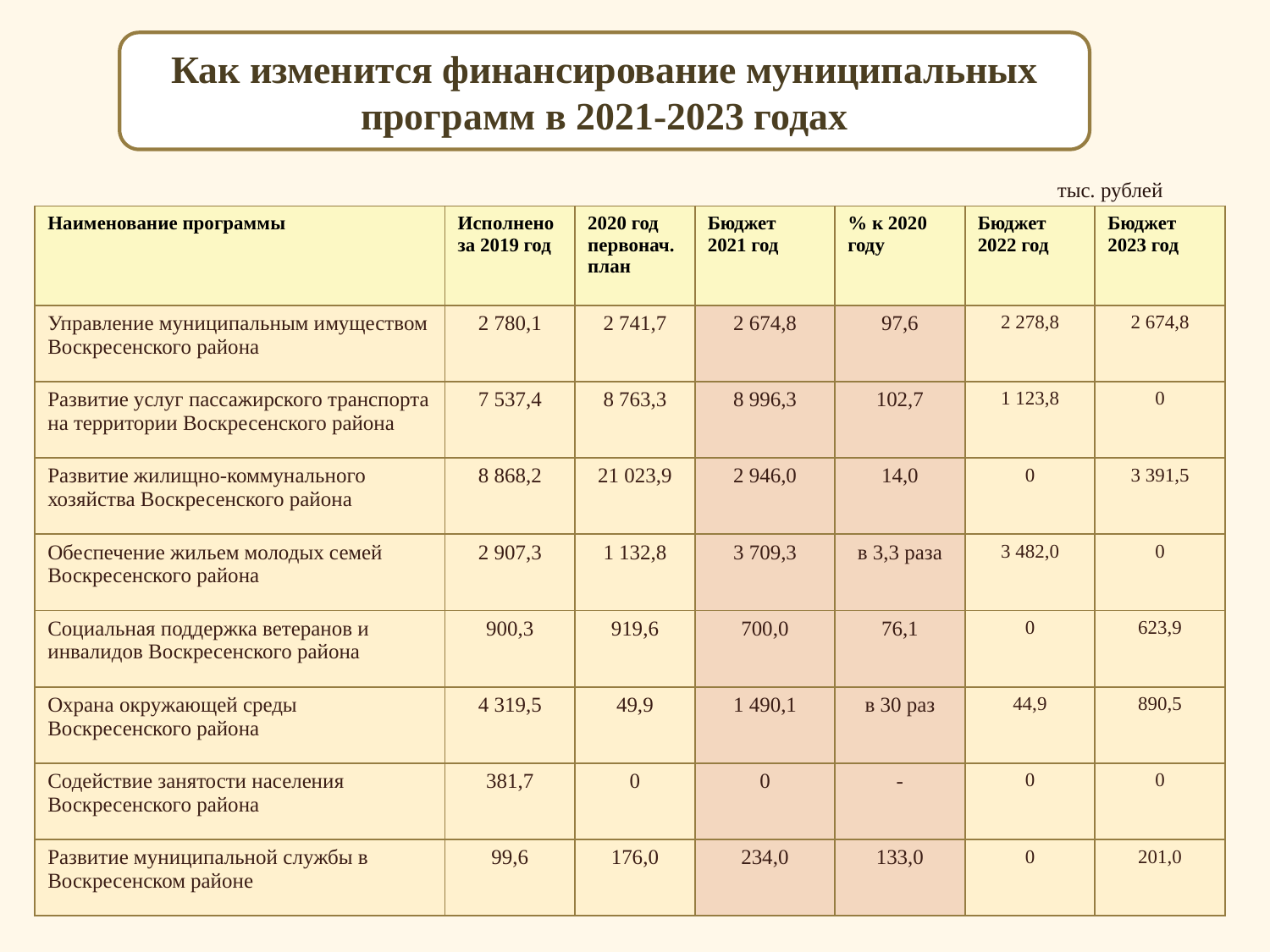

Как изменится финансирование муниципальных программ в 2021-2023 годах
тыс. рублей
| Наименование программы | Исполнено за 2019 год | 2020 год первонач. план | Бюджет 2021 год | % к 2020 году | Бюджет 2022 год | Бюджет 2023 год |
| --- | --- | --- | --- | --- | --- | --- |
| Управление муниципальным имуществом Воскресенского района | 2 780,1 | 2 741,7 | 2 674,8 | 97,6 | 2 278,8 | 2 674,8 |
| Развитие услуг пассажирского транспорта на территории Воскресенского района | 7 537,4 | 8 763,3 | 8 996,3 | 102,7 | 1 123,8 | 0 |
| Развитие жилищно-коммунального хозяйства Воскресенского района | 8 868,2 | 21 023,9 | 2 946,0 | 14,0 | 0 | 3 391,5 |
| Обеспечение жильем молодых семей Воскресенского района | 2 907,3 | 1 132,8 | 3 709,3 | в 3,3 раза | 3 482,0 | 0 |
| Социальная поддержка ветеранов и инвалидов Воскресенского района | 900,3 | 919,6 | 700,0 | 76,1 | 0 | 623,9 |
| Охрана окружающей среды Воскресенского района | 4 319,5 | 49,9 | 1 490,1 | в 30 раз | 44,9 | 890,5 |
| Содействие занятости населения Воскресенского района | 381,7 | 0 | 0 | - | 0 | 0 |
| Развитие муниципальной службы в Воскресенском районе | 99,6 | 176,0 | 234,0 | 133,0 | 0 | 201,0 |